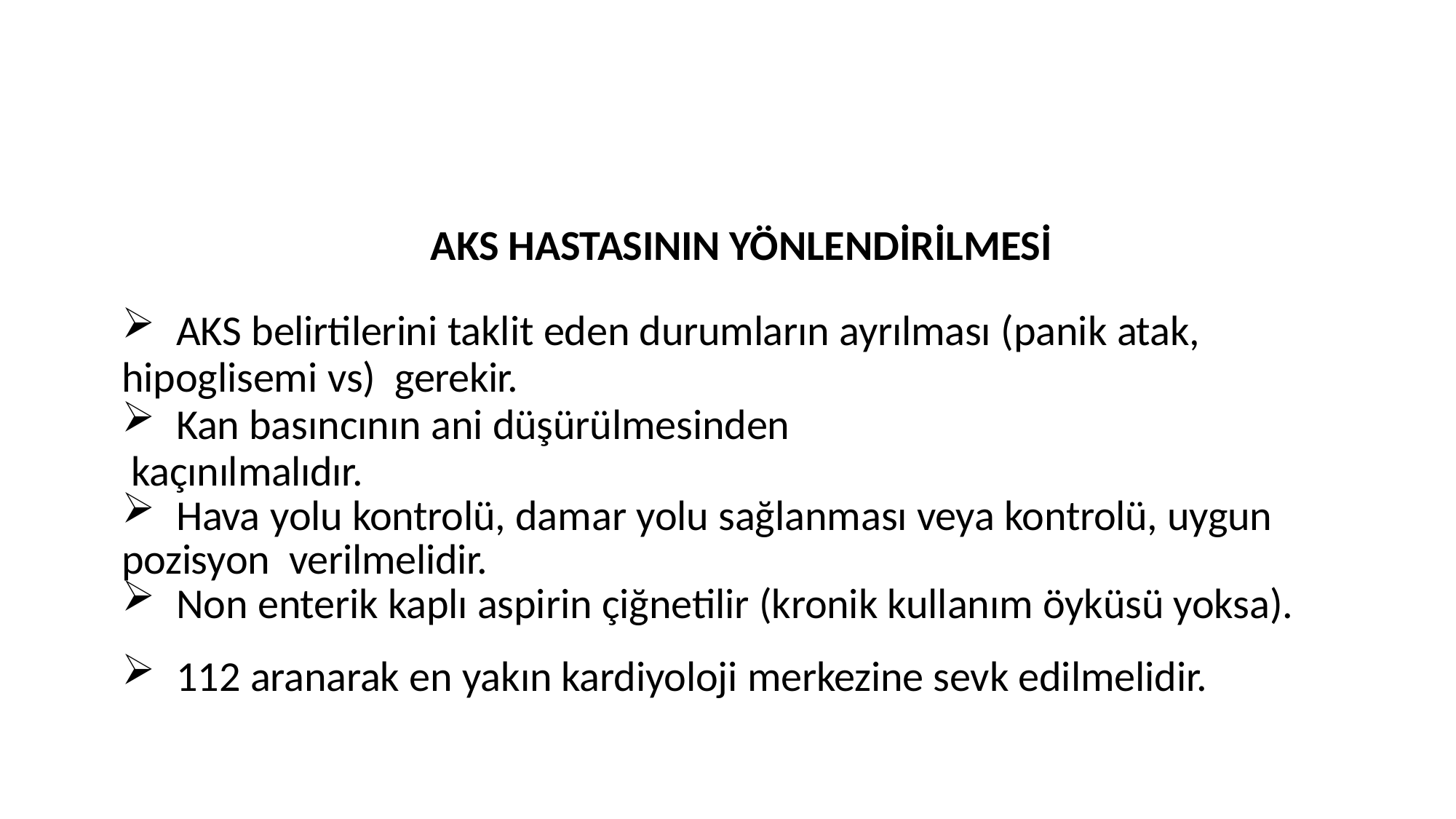

AKS HASTASININ YÖNLENDİRİLMESİ

AKS belirtilerini taklit eden durumların ayrılması (panik atak,

hipoglisemi vs)  gerekir.

Kan basıncının ani düşürülmesinden

 kaçınılmalıdır.

Hava yolu kontrolü, damar yolu sağlanması veya kontrolü, uygun

pozisyon  verilmelidir.

Non enterik kaplı aspirin çiğnetilir (kronik kullanım öyküsü yoksa).

112 aranarak en yakın kardiyoloji merkezine sevk edilmelidir.